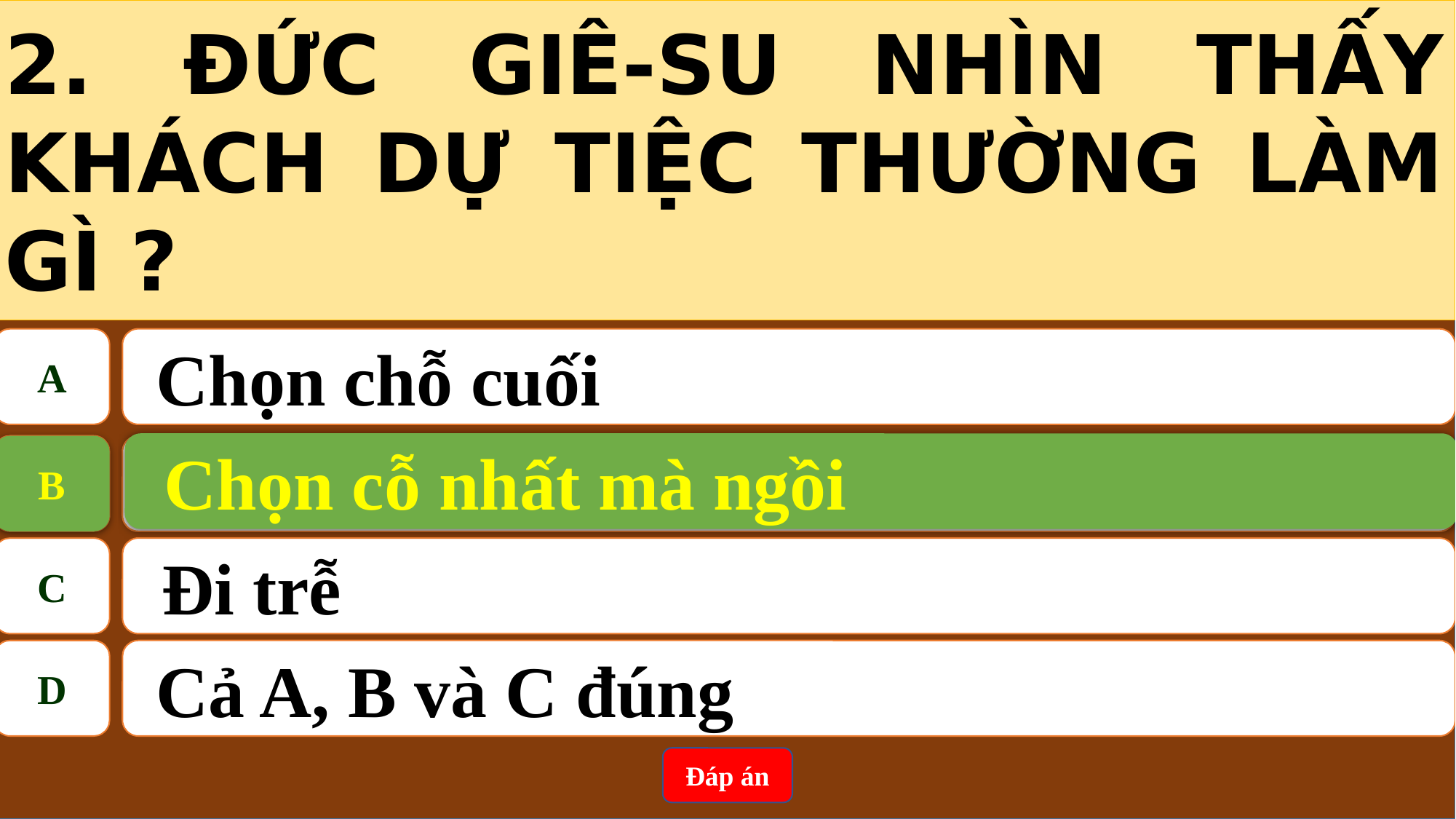

2. ĐỨC GIÊ-SU NHÌN THẤY KHÁCH DỰ TIỆC THƯỜNG LÀM GÌ ?
A
 Chọn chỗ cuối
Chọn cỗ nhất mà ngồi
B
B
Chọn cỗ nhất mà ngồi
C
Đi trễ
D
 Cả A, B và C đúng
Đáp án